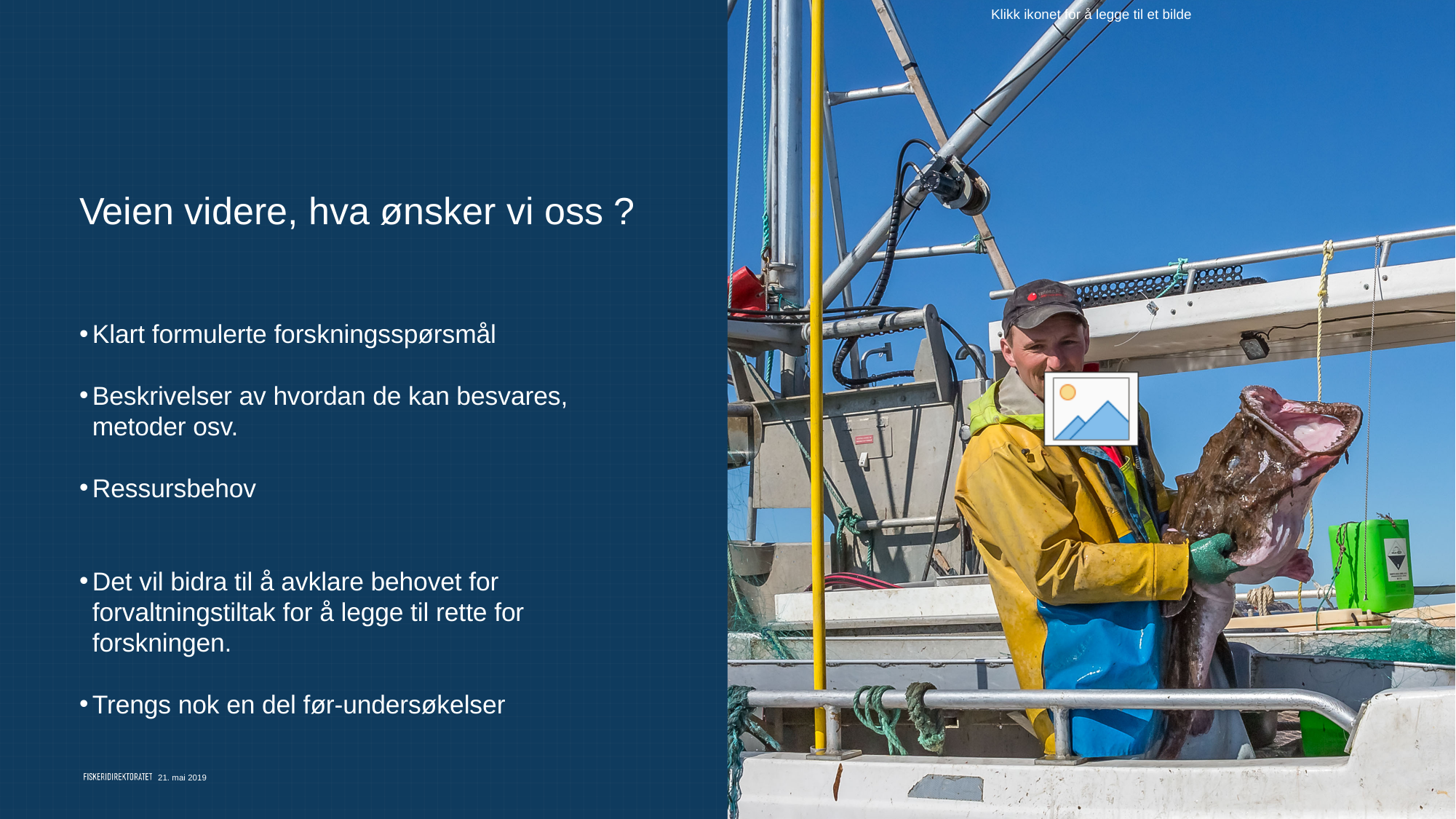

# Veien videre, hva ønsker vi oss ?
Klart formulerte forskningsspørsmål

Beskrivelser av hvordan de kan besvares, metoder osv.

Ressursbehov

Det vil bidra til å avklare behovet for forvaltningstiltak for å legge til rette for forskningen.

Trengs nok en del før-undersøkelser

21. mai 2019